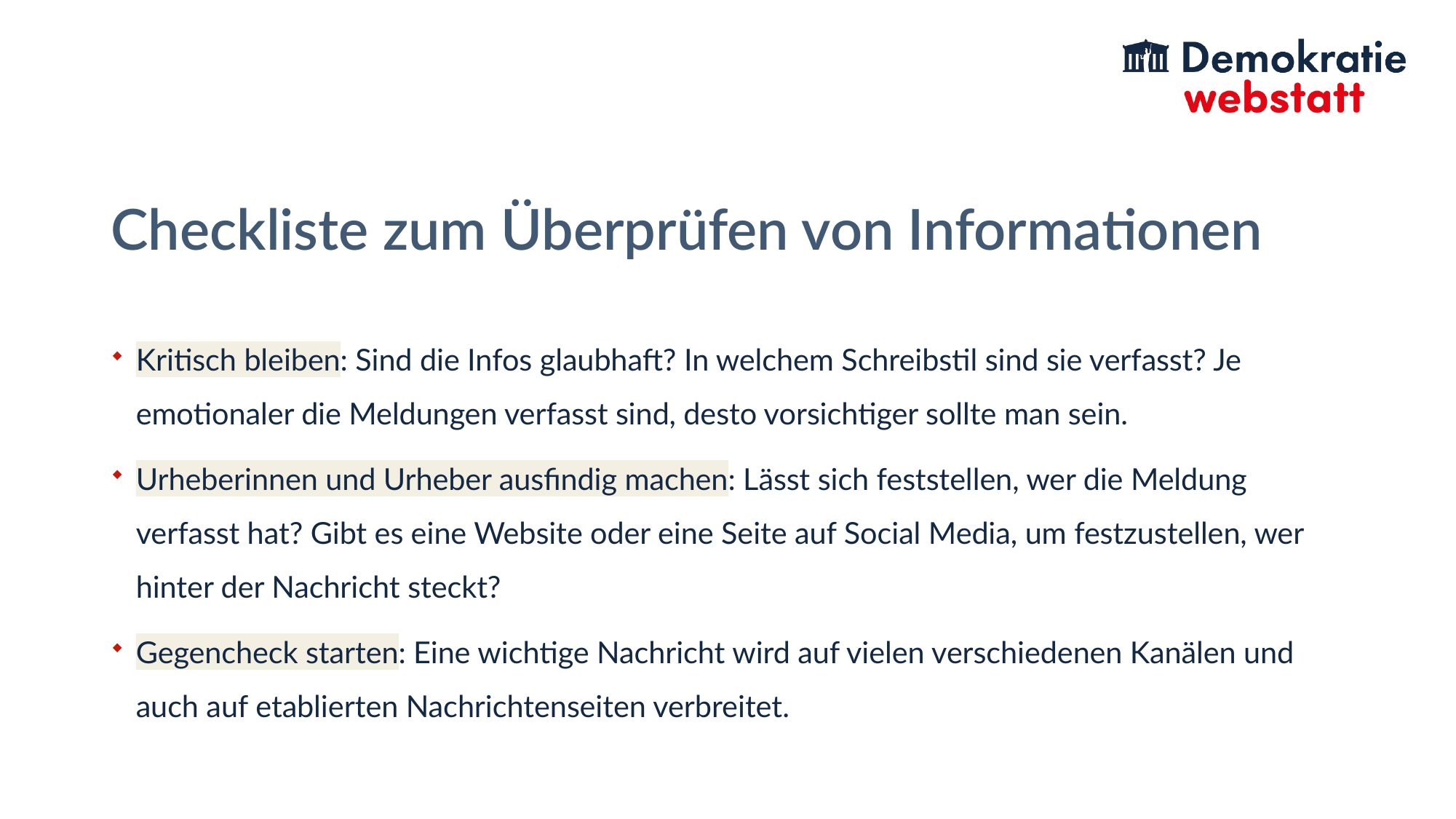

# Checkliste zum Überprüfen von Informationen
Kritisch bleiben: Sind die Infos glaubhaft? In welchem Schreibstil sind sie verfasst? Je emotionaler die Meldungen verfasst sind, desto vorsichtiger sollte man sein.
Urheberinnen und Urheber ausfindig machen: Lässt sich feststellen, wer die Meldung verfasst hat? Gibt es eine Website oder eine Seite auf Social Media, um festzustellen, wer hinter der Nachricht steckt?
Gegencheck starten: Eine wichtige Nachricht wird auf vielen verschiedenen Kanälen und auch auf etablierten Nachrichtenseiten verbreitet.